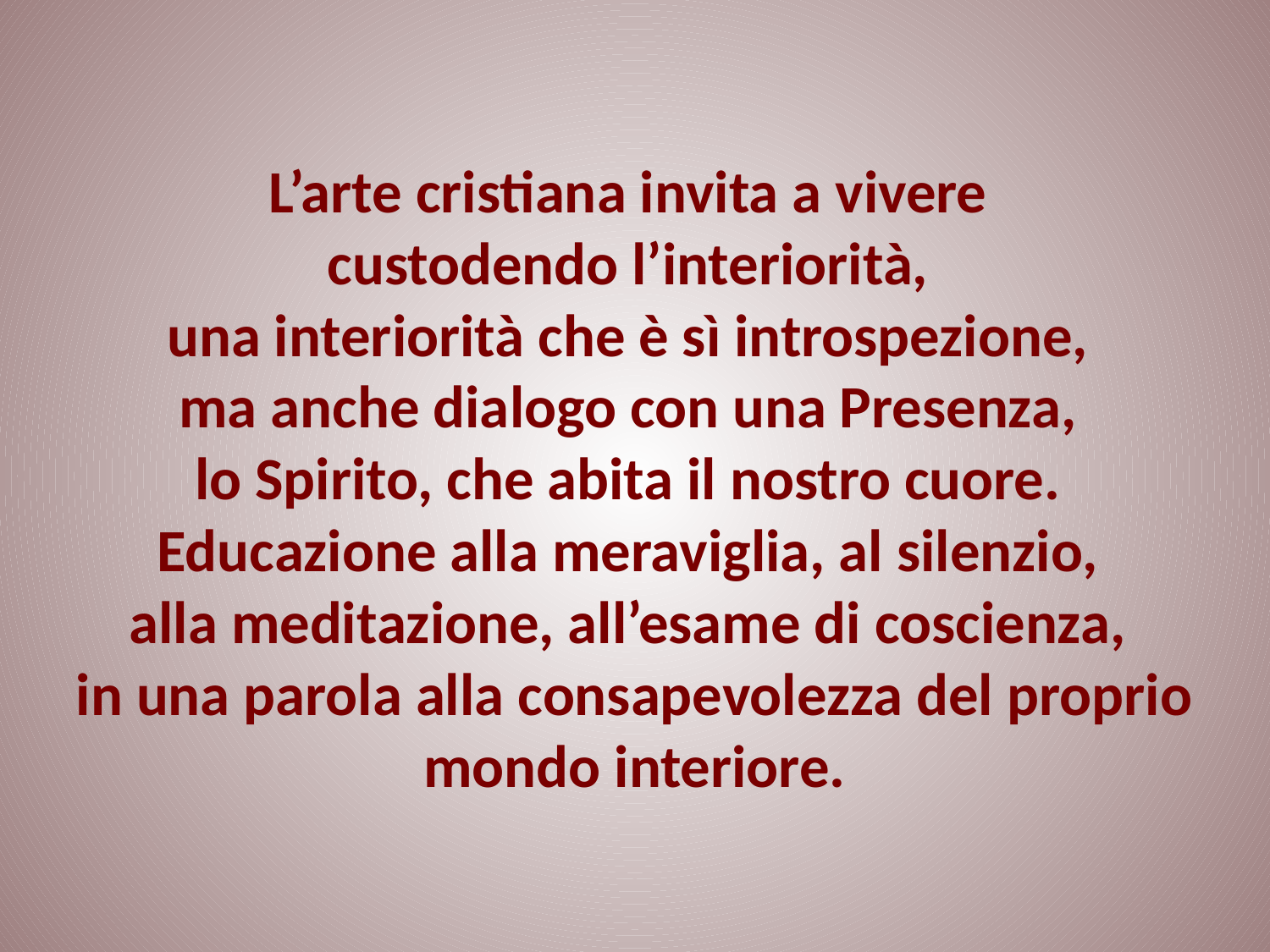

# L’arte cristiana invita a vivere custodendo l’interiorità, una interiorità che è sì introspezione, ma anche dialogo con una Presenza, lo Spirito, che abita il nostro cuore. Educazione alla meraviglia, al silenzio, alla meditazione, all’esame di coscienza, in una parola alla consapevolezza del proprio mondo interiore.